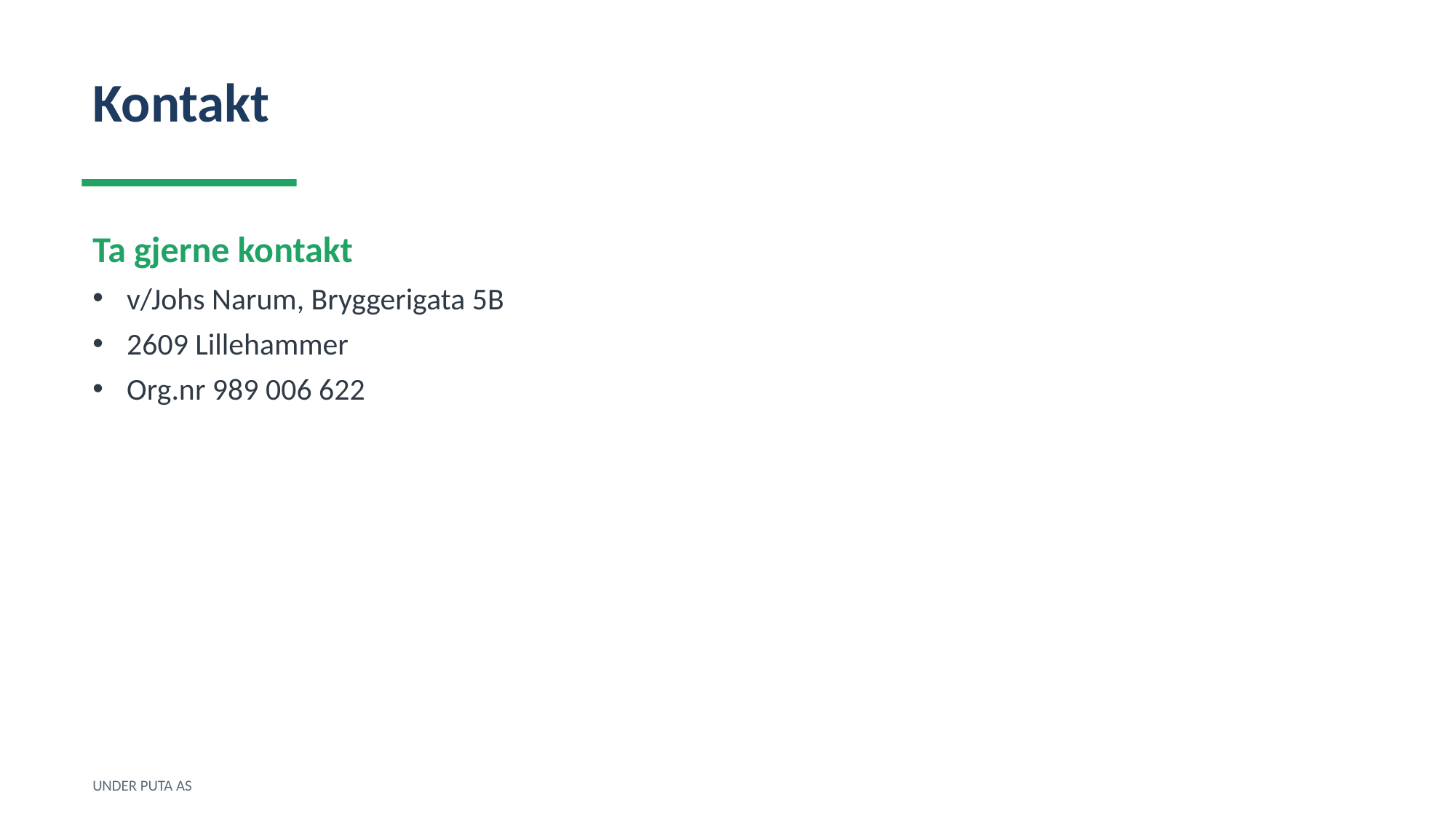

Kontakt

Ta gjerne kontakt
v/Johs Narum, Bryggerigata 5B
2609 Lillehammer
Org.nr 989 006 622
UNDER PUTA AS